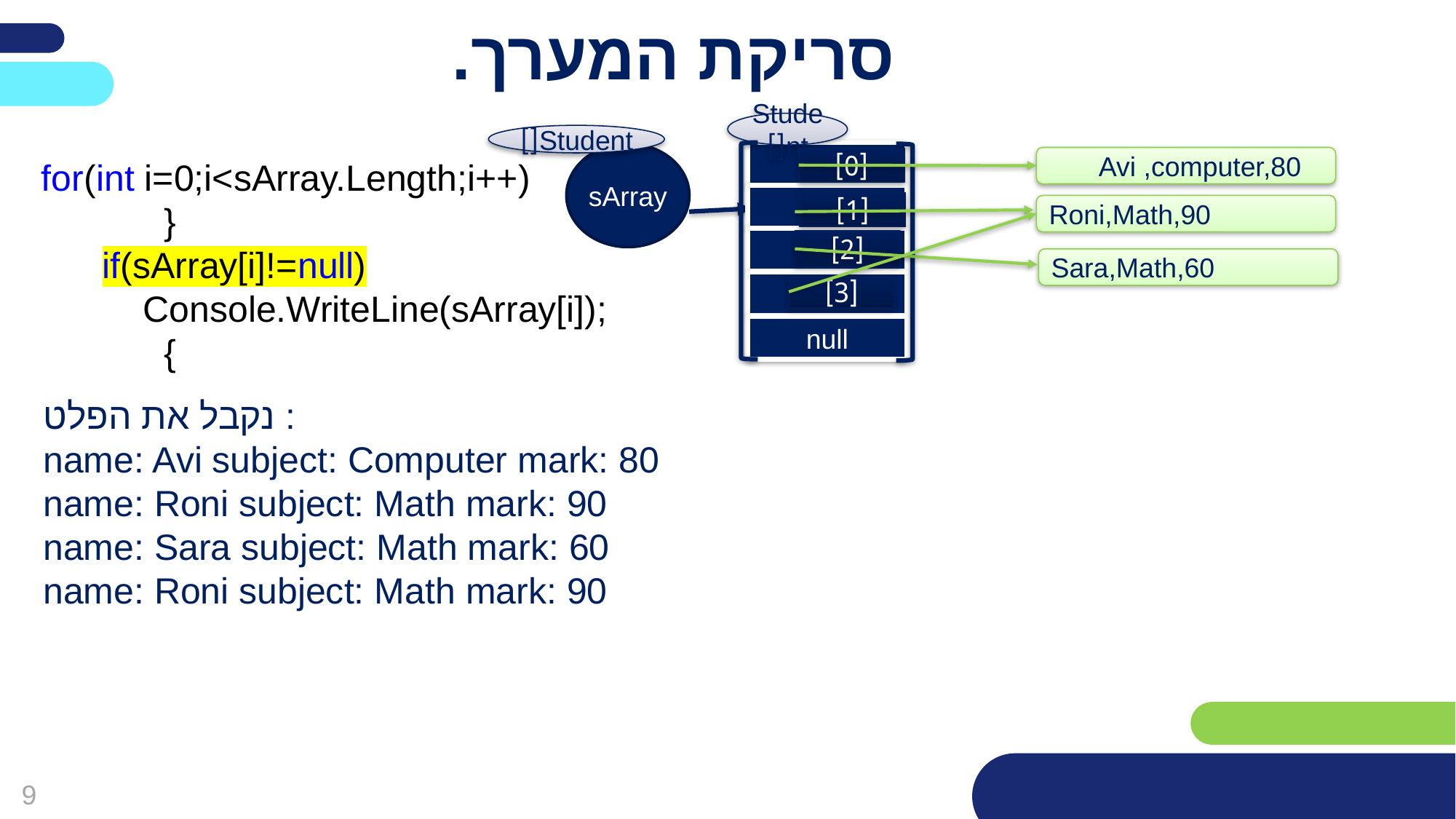

# סריקת המערך.
Student[]

null

null
null
null
null
Student[]
sArray
 Avi ,computer,80
[0]
for(int i=0;i<sArray.Length;i++)
            }
      if(sArray[i]!=null)
          Console.WriteLine(sArray[i]);
            {
[1]
 Roni,Math,90
[2]
 Sara,Math,60
[3]
נקבל את הפלט :
name: Avi subject: Computer mark: 80
name: Roni subject: Math mark: 90
name: Sara subject: Math mark: 60
name: Roni subject: Math mark: 90